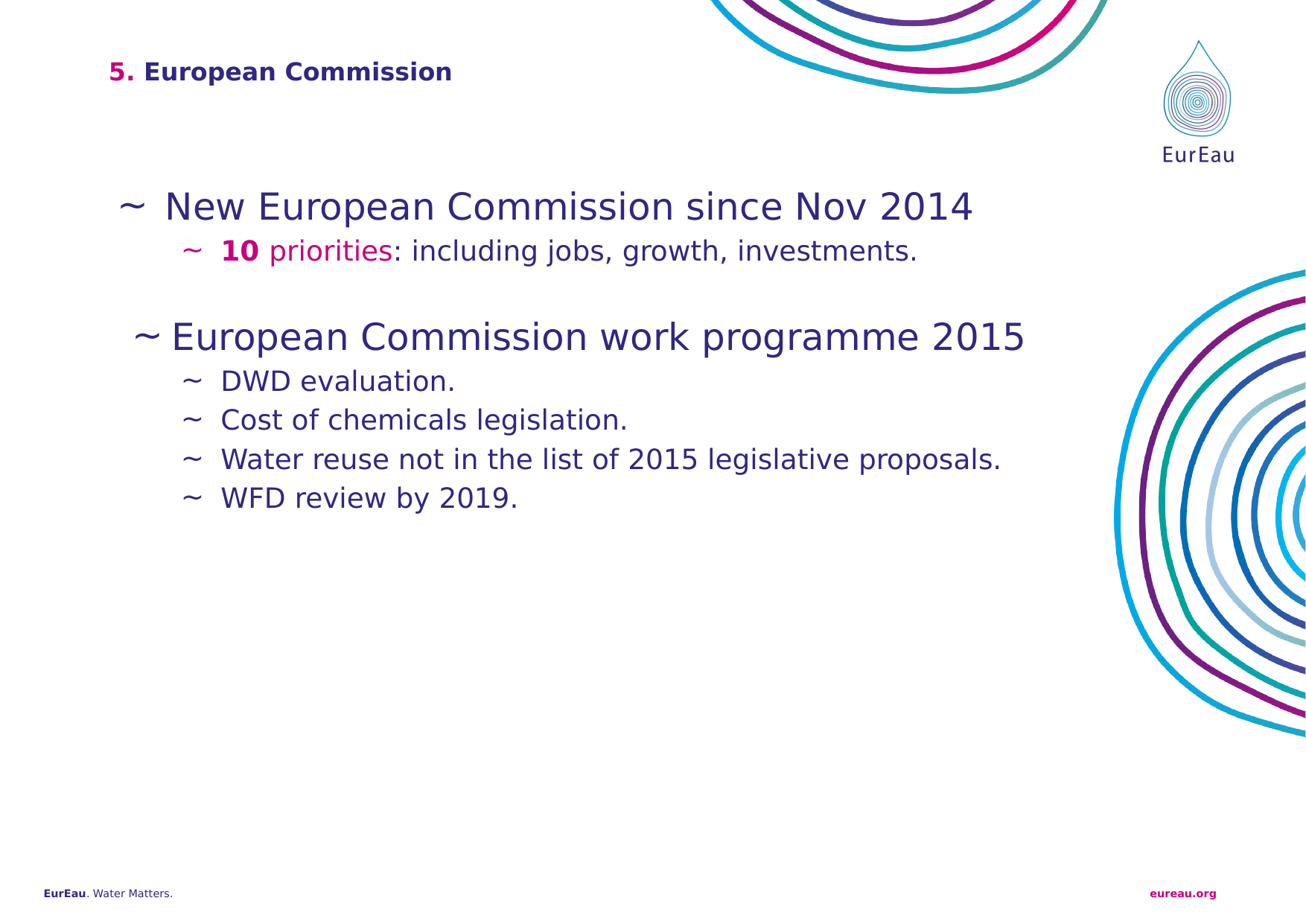

5. European Commission
New European Commission since Nov 2014
10 priorities: including jobs, growth, investments.

European Commission work programme 2015
DWD evaluation.
Cost of chemicals legislation.
Water reuse not in the list of 2015 legislative proposals.
WFD review by 2019.